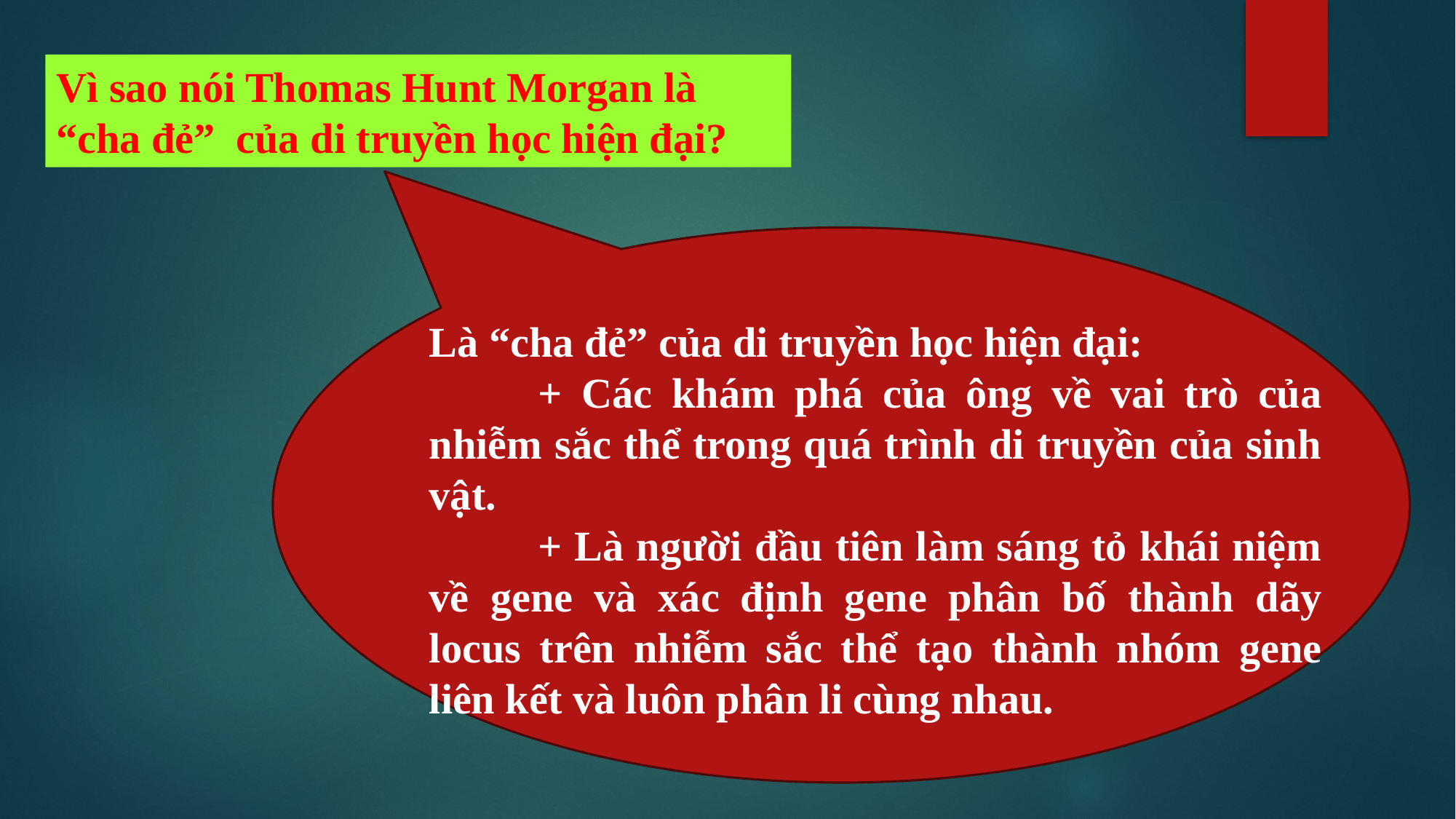

Vì sao nói Thomas Hunt Morgan là “cha đẻ”  của di truyền học hiện đại?

Là “cha đẻ” của di truyền học hiện đại:
	+ Các khám phá của ông về vai trò của nhiễm sắc thể trong quá trình di truyền của sinh vật.
	+ Là người đầu tiên làm sáng tỏ khái niệm về gene và xác định gene phân bố thành dãy locus trên nhiễm sắc thể tạo thành nhóm gene liên kết và luôn phân li cùng nhau.